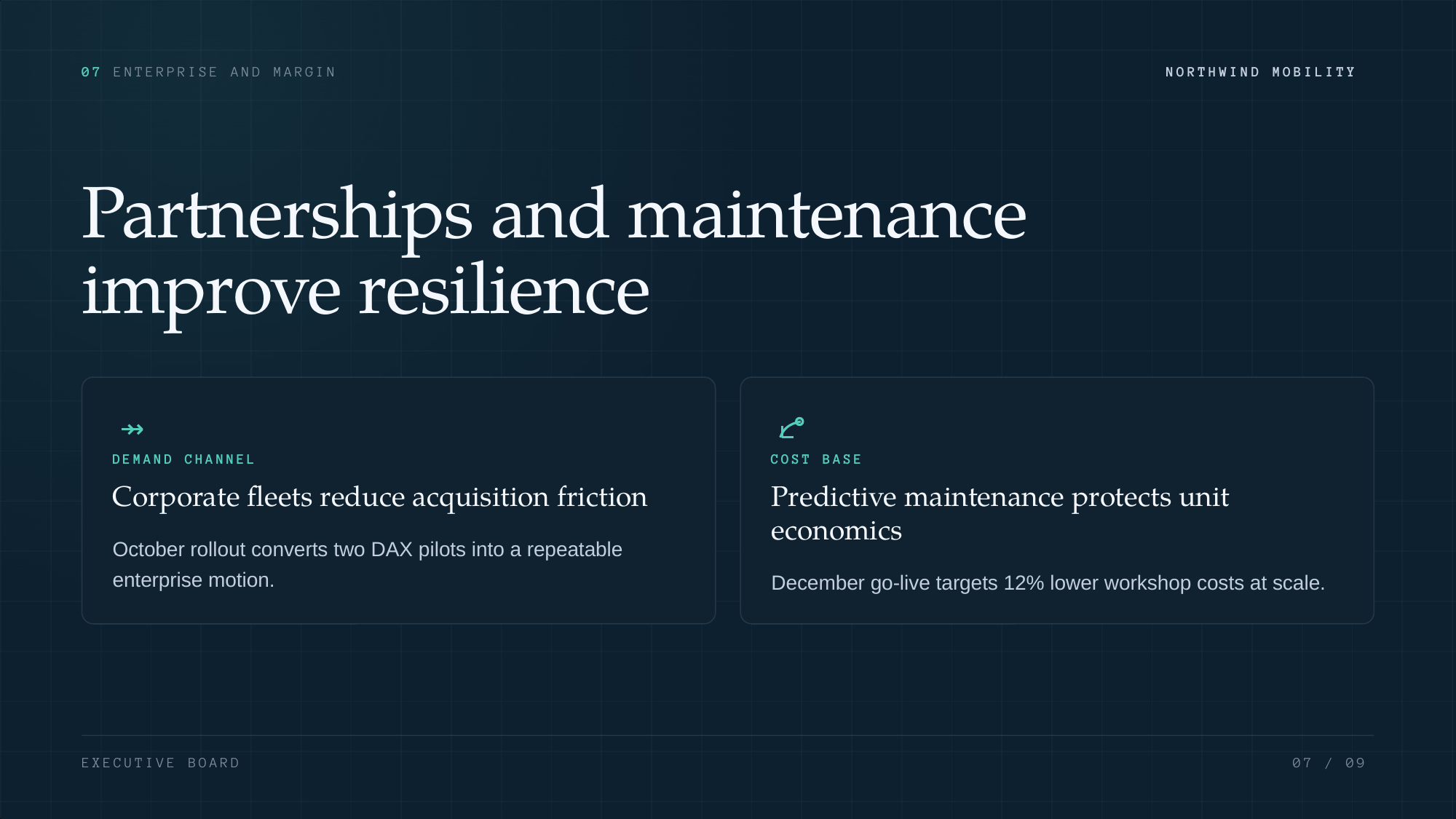

07 ENTERPRISE AND MARGIN
NORTHWIND MOBILITY
Partnerships and maintenance
improve resilience

DEMAND CHANNEL
COST BASE
Corporate fleets reduce acquisition friction
Predictive maintenance protects unit
economics
October rollout converts two DAX pilots into a repeatable
enterprise motion.
December go-live targets 12% lower workshop costs at scale.

EXECUTIVE BOARD
07 / 09